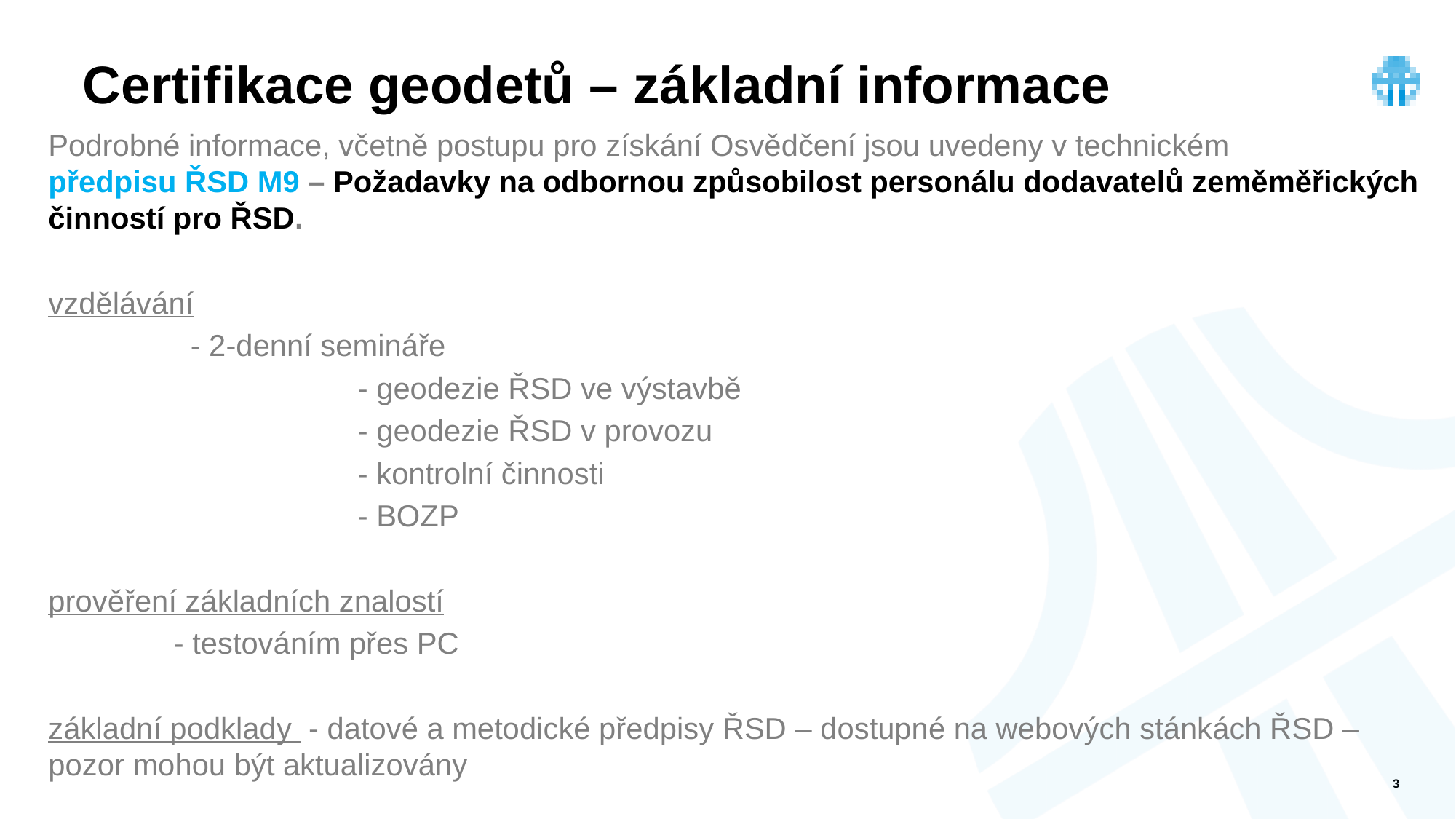

# Certifikace geodetů – základní informace
Podrobné informace, včetně postupu pro získání Osvědčení jsou uvedeny v technickém předpisu ŘSD M9 – Požadavky na odbornou způsobilost personálu dodavatelů zeměměřických činností pro ŘSD.

vzdělávání
                 - 2-denní semináře
                                     - geodezie ŘSD ve výstavbě
                                     - geodezie ŘSD v provozu
                                     - kontrolní činnosti
                                     - BOZP

prověření základních znalostí
               - testováním přes PC

základní podklady  - datové a metodické předpisy ŘSD – dostupné na webových stánkách ŘSD – pozor mohou být aktualizovány